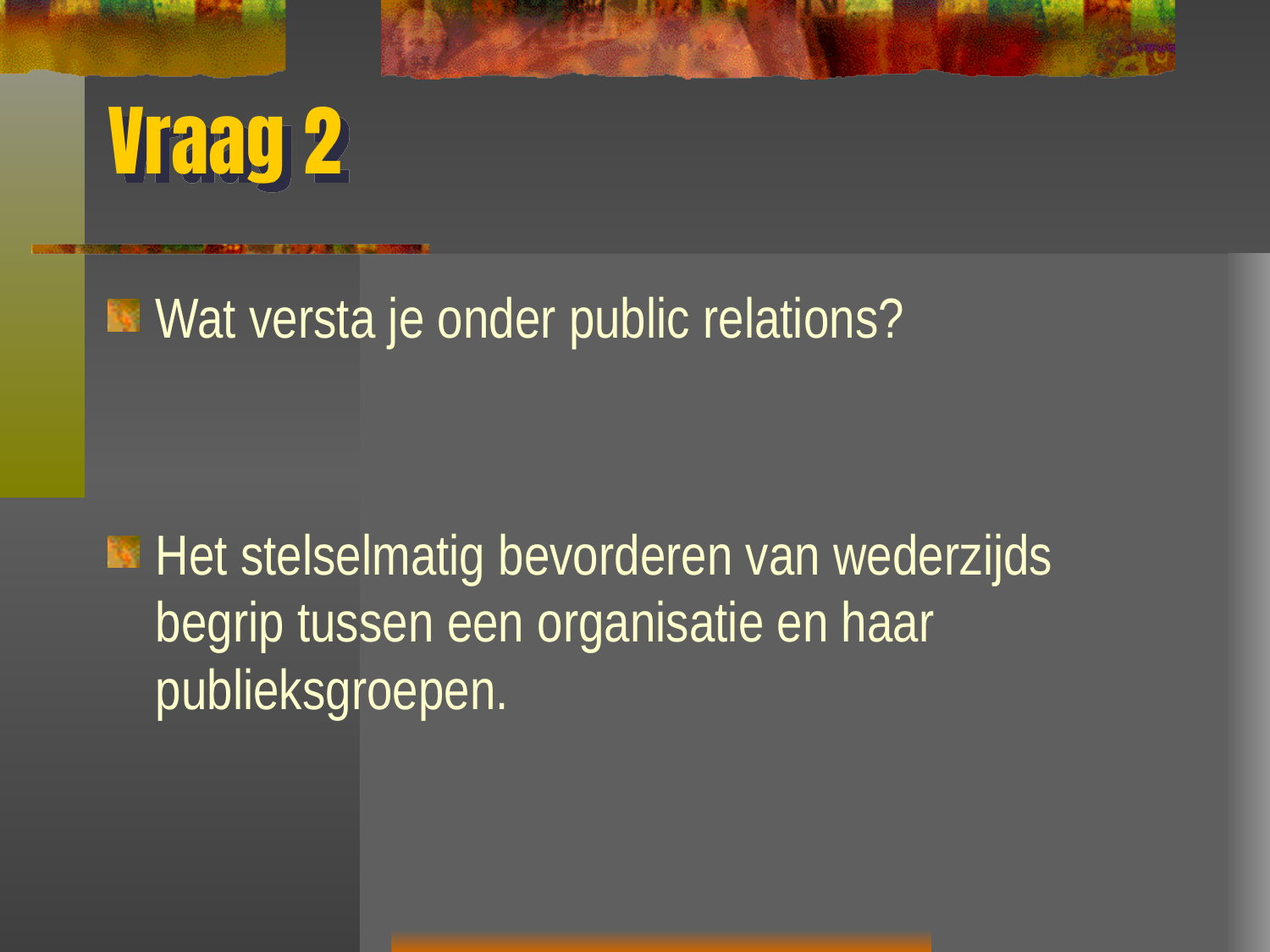

# Vraag 2
Wat versta je onder public relations?

Het stelselmatig bevorderen van wederzijds begrip tussen een organisatie en haar publieksgroepen.